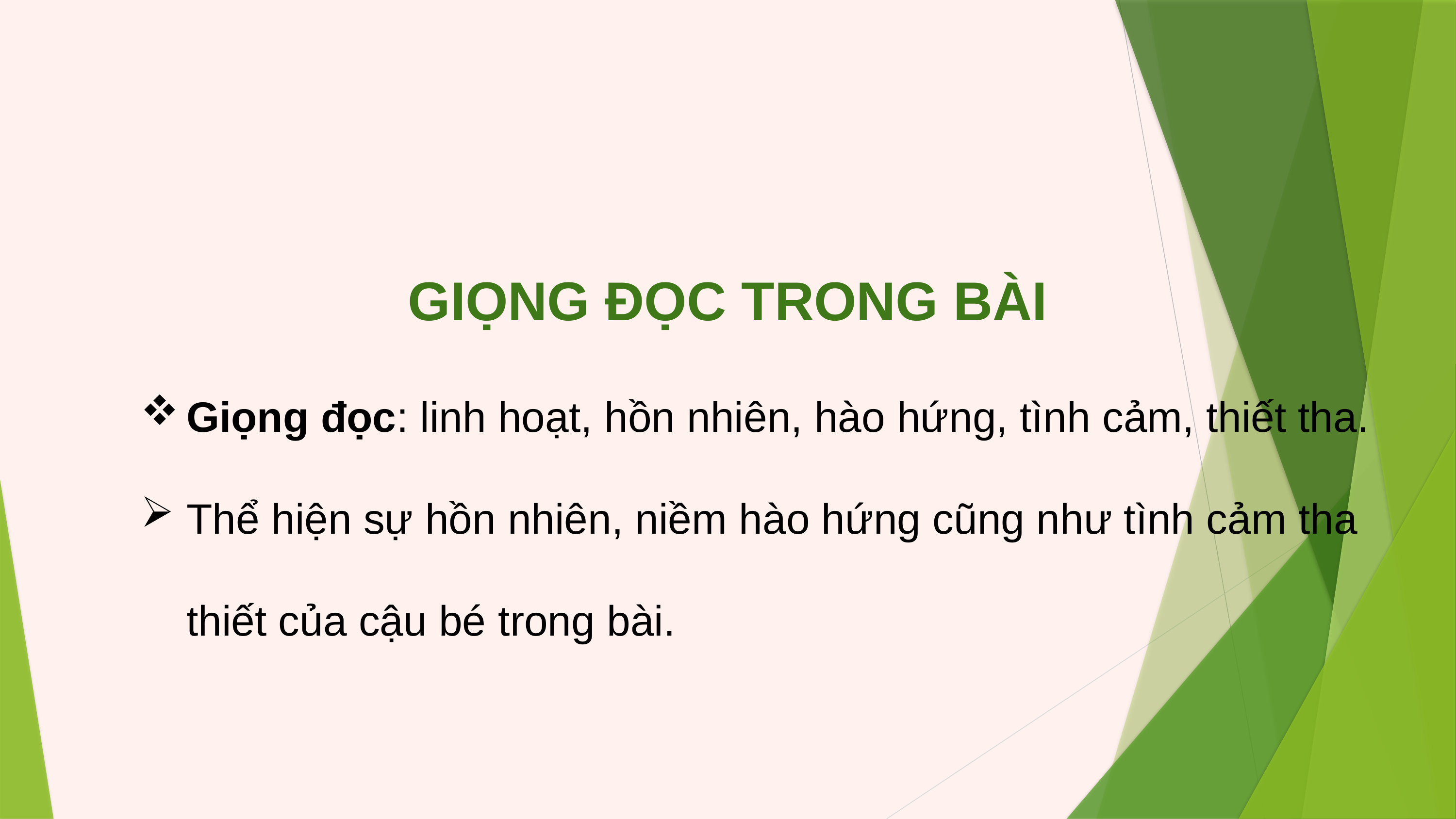

GIỌNG ĐỌC TRONG BÀI
Giọng đọc: linh hoạt, hồn nhiên, hào hứng, tình cảm, thiết tha.
Thể hiện sự hồn nhiên, niềm hào hứng cũng như tình cảm tha thiết của cậu bé trong bài.